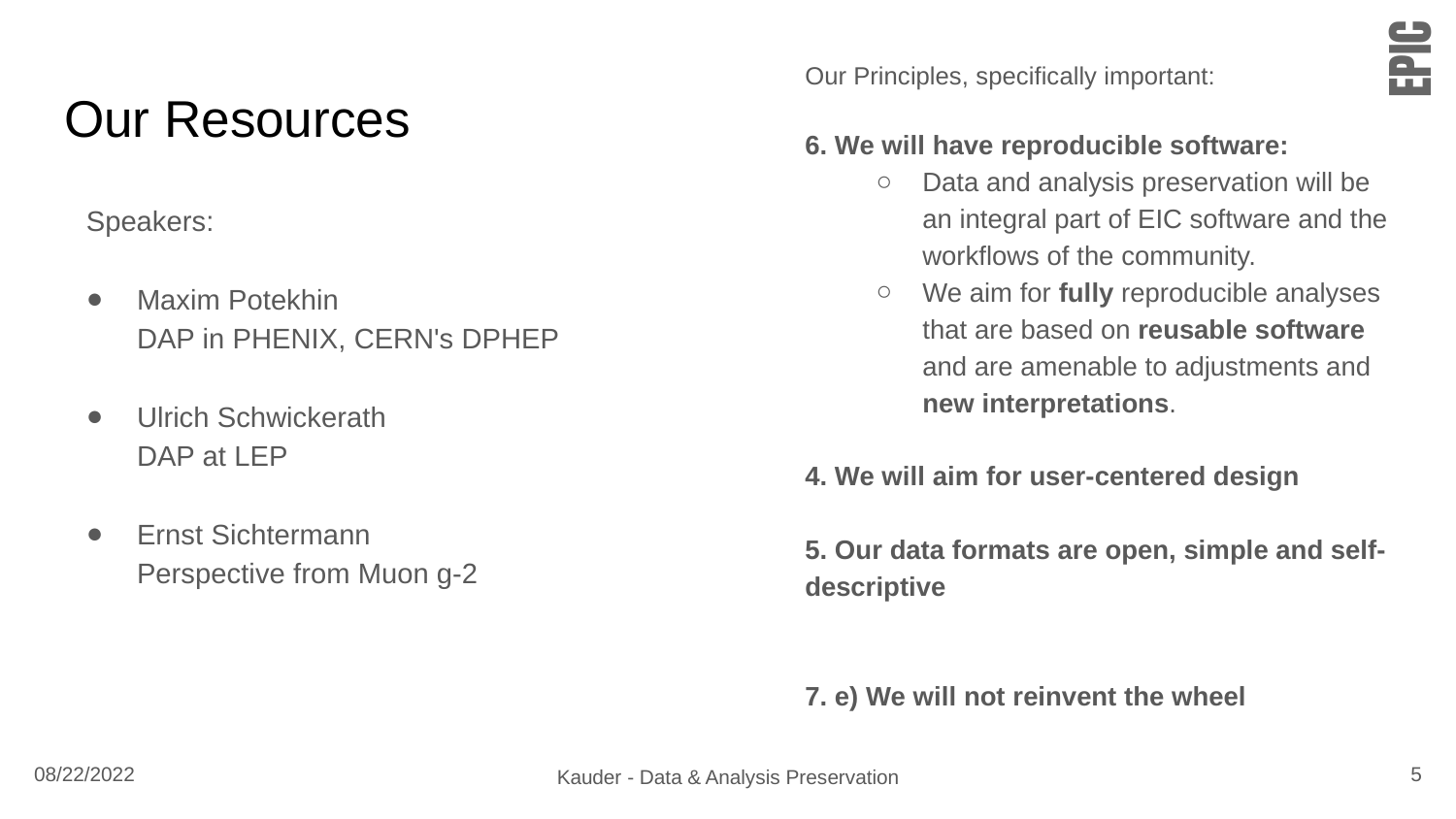

Our Principles, specifically important:

6. We will have reproducible software:
Data and analysis preservation will be an integral part of EIC software and the workflows of the community.
We aim for fully reproducible analyses that are based on reusable software and are amenable to adjustments and new interpretations.

4. We will aim for user-centered design

5. Our data formats are open, simple and self-descriptive

7. e) We will not reinvent the wheel
# Our Resources
Speakers:

Maxim Potekhin
DAP in PHENIX, CERN's DPHEP

Ulrich Schwickerath 
DAP at LEP

Ernst Sichtermann
Perspective from Muon g-2
5